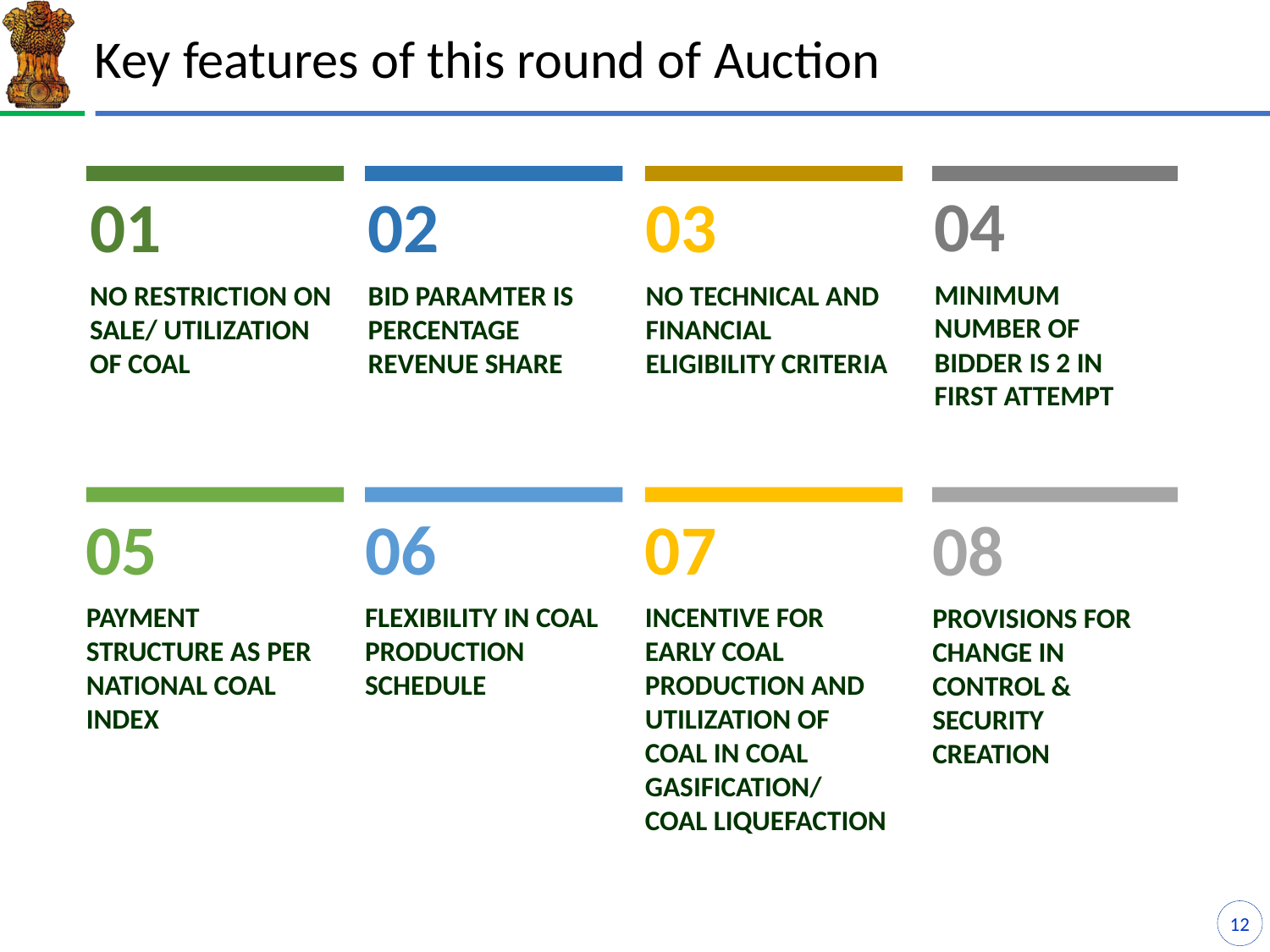

# Key features of this round of Auction

04
Minimum Number of bidder IS 2 IN FIRST ATTEMPT
01
No Restriction on sale/ utilization of coal
02
BID PARAMTER IS Percentage Revenue Share
03
No technical and financial eligibility criteria

05
PAYMENT STRUCTURE AS PER National Coal Index
06
Flexibility in Coal Production Schedule

07
Incentive for early coal production and utilization of coal in coal gasification/ coal liquefaction
08
PROVISIONS FOR CHANGE IN CONTROL & SECURITY CREATION